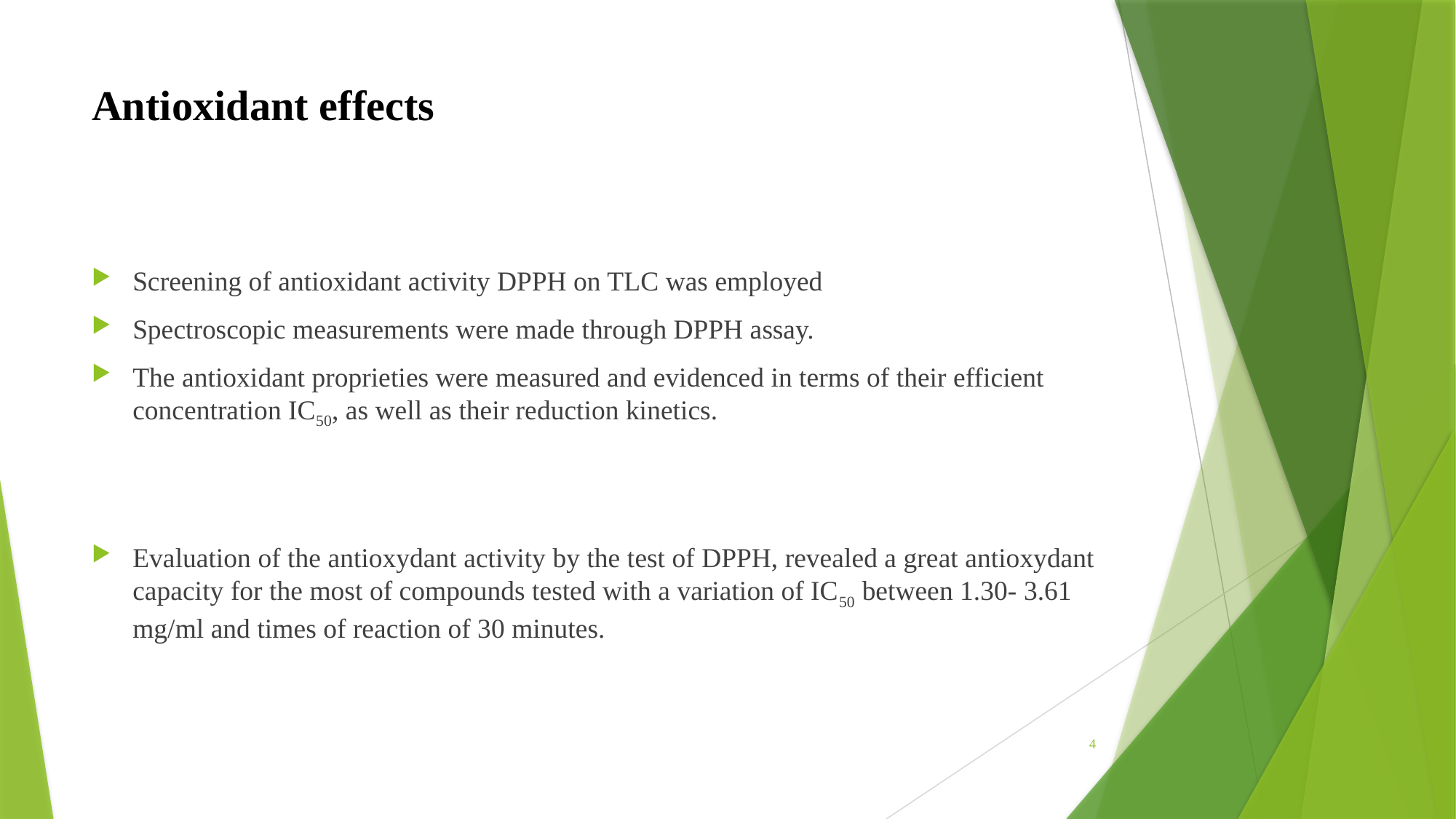

# Antioxidant effects
Screening of antioxidant activity DPPH on TLC was employed
Spectroscopic measurements were made through DPPH assay.
The antioxidant proprieties were measured and evidenced in terms of their efficient concentration IC50, as well as their reduction kinetics.

Evaluation of the antioxydant activity by the test of DPPH, revealed a great antioxydant capacity for the most of compounds tested with a variation of IC50 between 1.30- 3.61 mg/ml and times of reaction of 30 minutes.

4